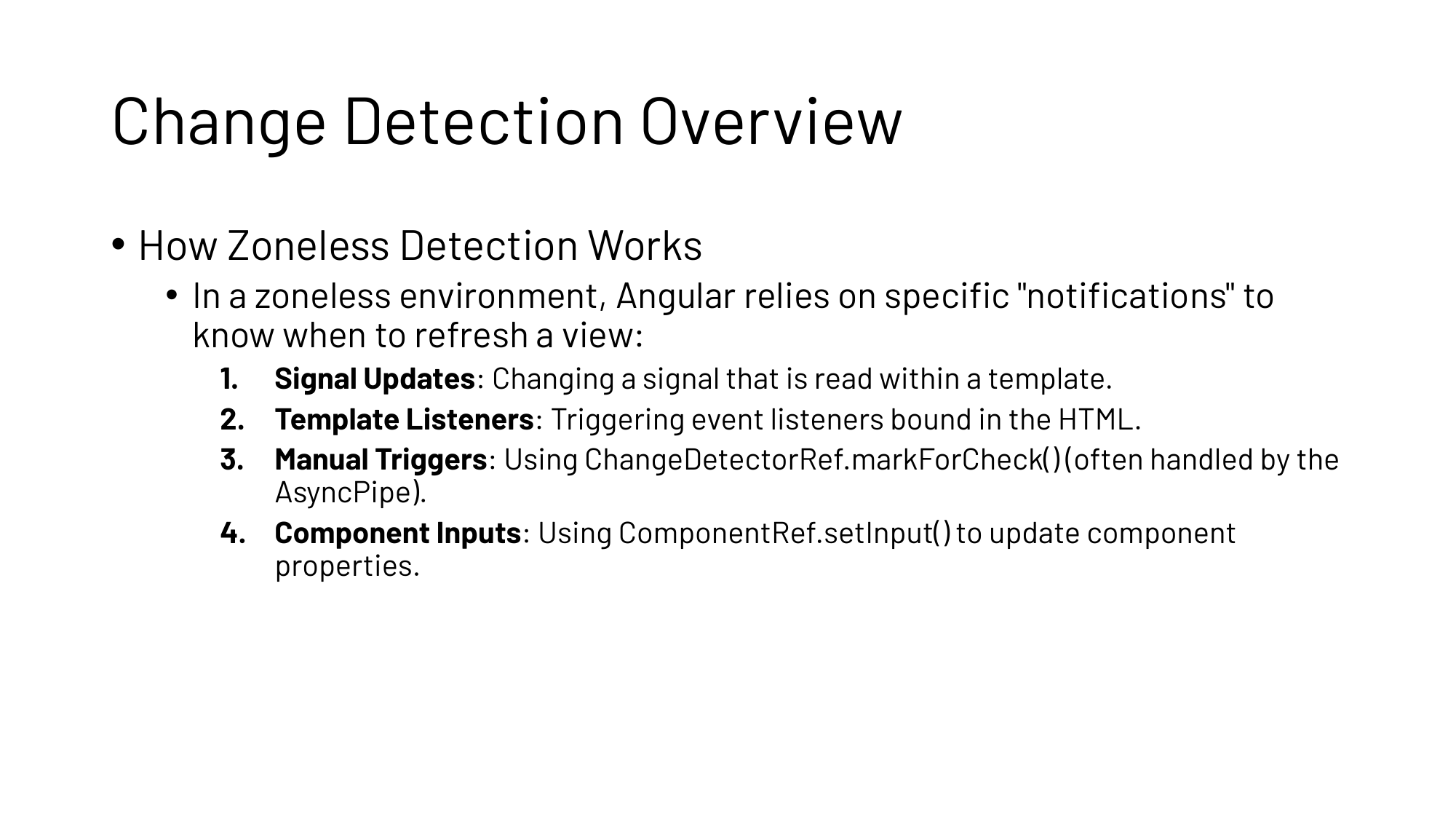

# Change Detection Overview
How Zoneless Detection Works
In a zoneless environment, Angular relies on specific "notifications" to know when to refresh a view:
Signal Updates: Changing a signal that is read within a template.
Template Listeners: Triggering event listeners bound in the HTML.
Manual Triggers: Using ChangeDetectorRef.markForCheck() (often handled by the AsyncPipe).
Component Inputs: Using ComponentRef.setInput() to update component properties.